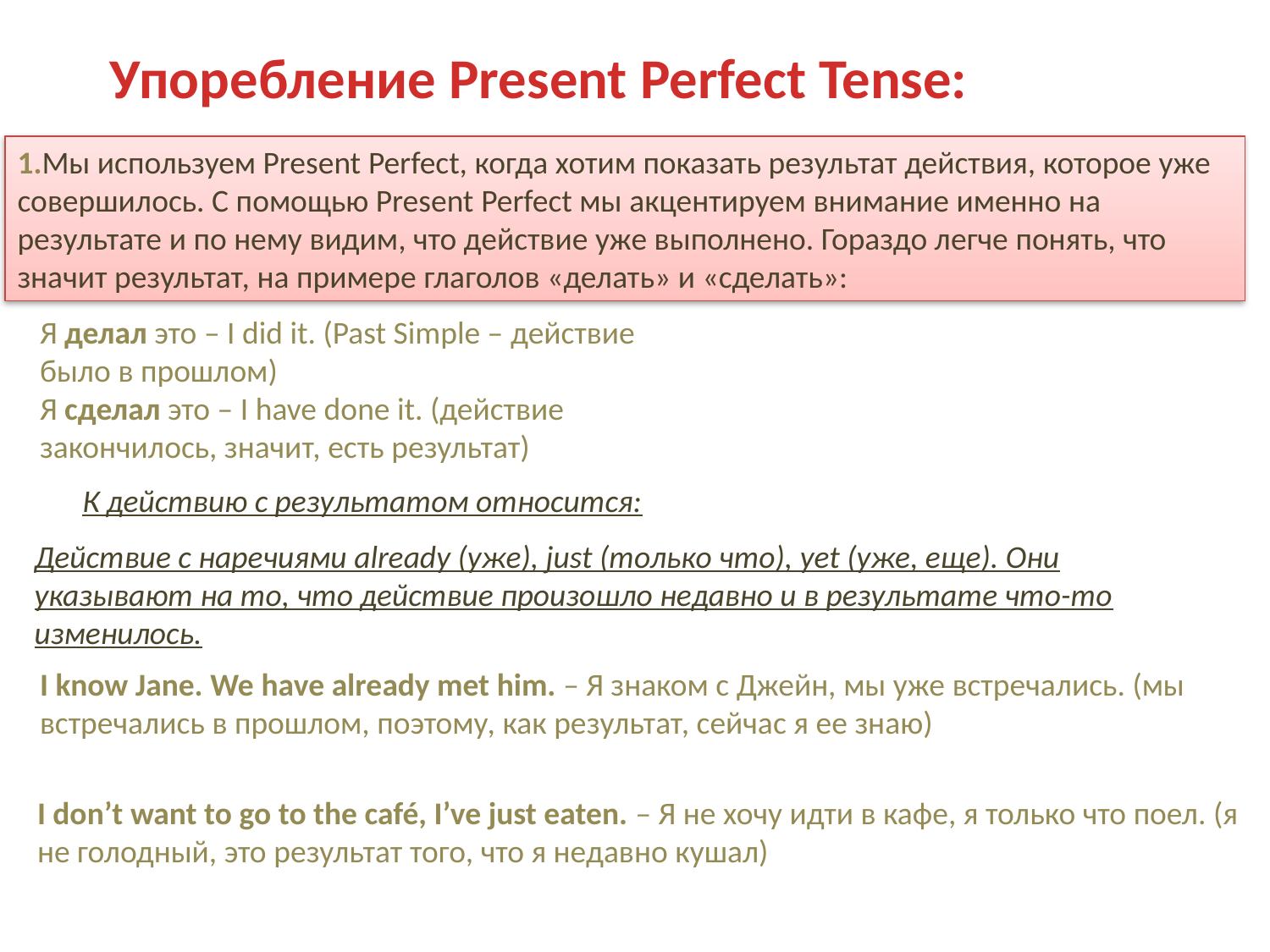

Упоребление Present Perfect Tense:
1.Мы используем Present Perfect, когда хотим показать результат действия, которое уже совершилось. С помощью Present Perfect мы акцентируем внимание именно на результате и по нему видим, что действие уже выполнено. Гораздо легче понять, что значит результат, на примере глаголов «делать» и «сделать»:
Я делал это – I did it. (Past Simple – действие было в прошлом)
Я сделал это – I have done it. (действие закончилось, значит, есть результат)
К действию с результатом относится:
Действие с наречиями already (уже), just (только что), yet (уже, еще). Они указывают на то, что действие произошло недавно и в результате что-то изменилось.
I know Jane. We have already met him. – Я знаком с Джейн, мы уже встречались. (мы встречались в прошлом, поэтому, как результат, сейчас я ее знаю)
I don’t want to go to the café, I’ve just eaten. – Я не хочу идти в кафе, я только что поел. (я не голодный, это результат того, что я недавно кушал)